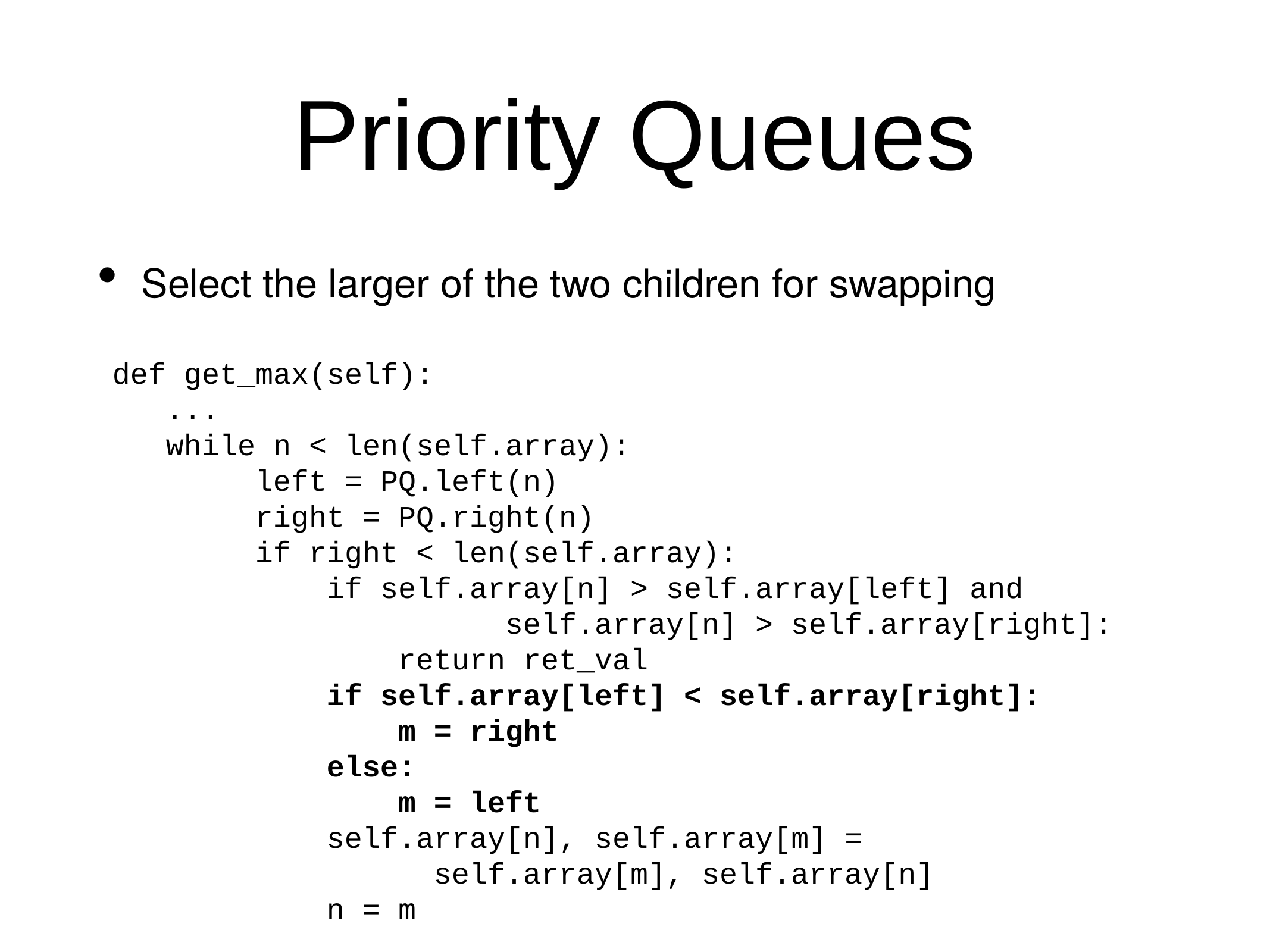

# Priority Queues
Select the larger of the two children for swapping
    def get_max(self):
       ...
       while n < len(self.array):
            left = PQ.left(n)
            right = PQ.right(n)
            if right < len(self.array):
                if self.array[n] > self.array[left] and
                          self.array[n] > self.array[right]:
                    return ret_val
                if self.array[left] < self.array[right]:
                    m = right
                else:
                    m = left
                self.array[n], self.array[m] =
                      self.array[m], self.array[n]
                n = m